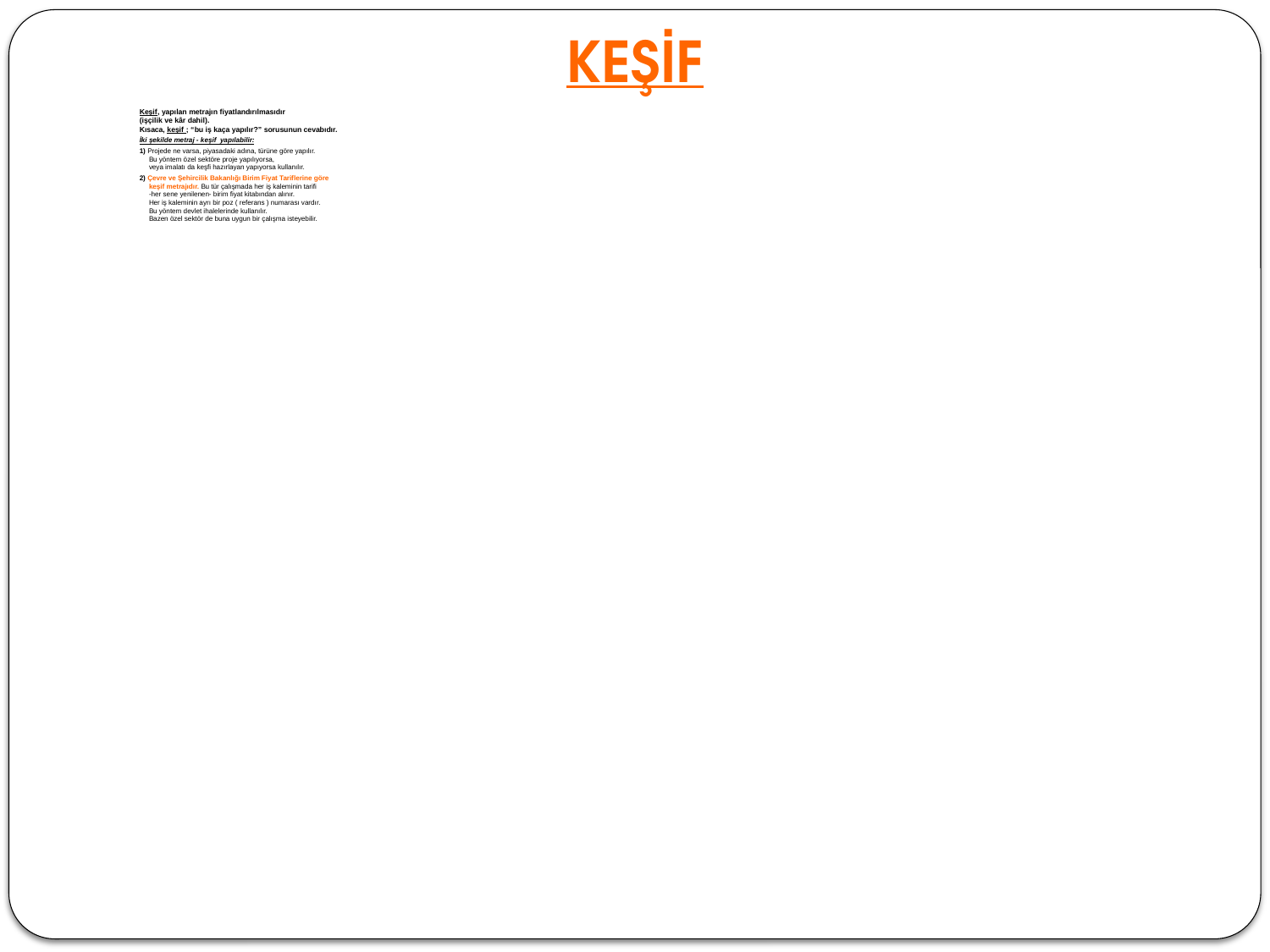

KEŞİF
# Keşif, yapılan metrajın fiyatlandırılmasıdır (işçilik ve kâr dahil). Kısaca, keşif ; “bu iş kaça yapılır?” sorusunun cevabıdır. İki şekilde metraj - keşif  yapılabilir: 1) Projede ne varsa, piyasadaki adına, türüne göre yapılır. Bu yöntem özel sektöre proje yapılıyorsa, veya imalatı da keşfi hazırlayan yapıyorsa kullanılır.   2) Çevre ve Şehircilik Bakanlığı Birim Fiyat Tariflerine göre keşif metrajıdır. Bu tür çalışmada her iş kaleminin tarifi -her sene yenilenen- birim fiyat kitabından alınır. Her iş kaleminin ayrı bir poz ( referans ) numarası vardır. Bu yöntem devlet ihalelerinde kullanılır. Bazen özel sektör de buna uygun bir çalışma isteyebilir.